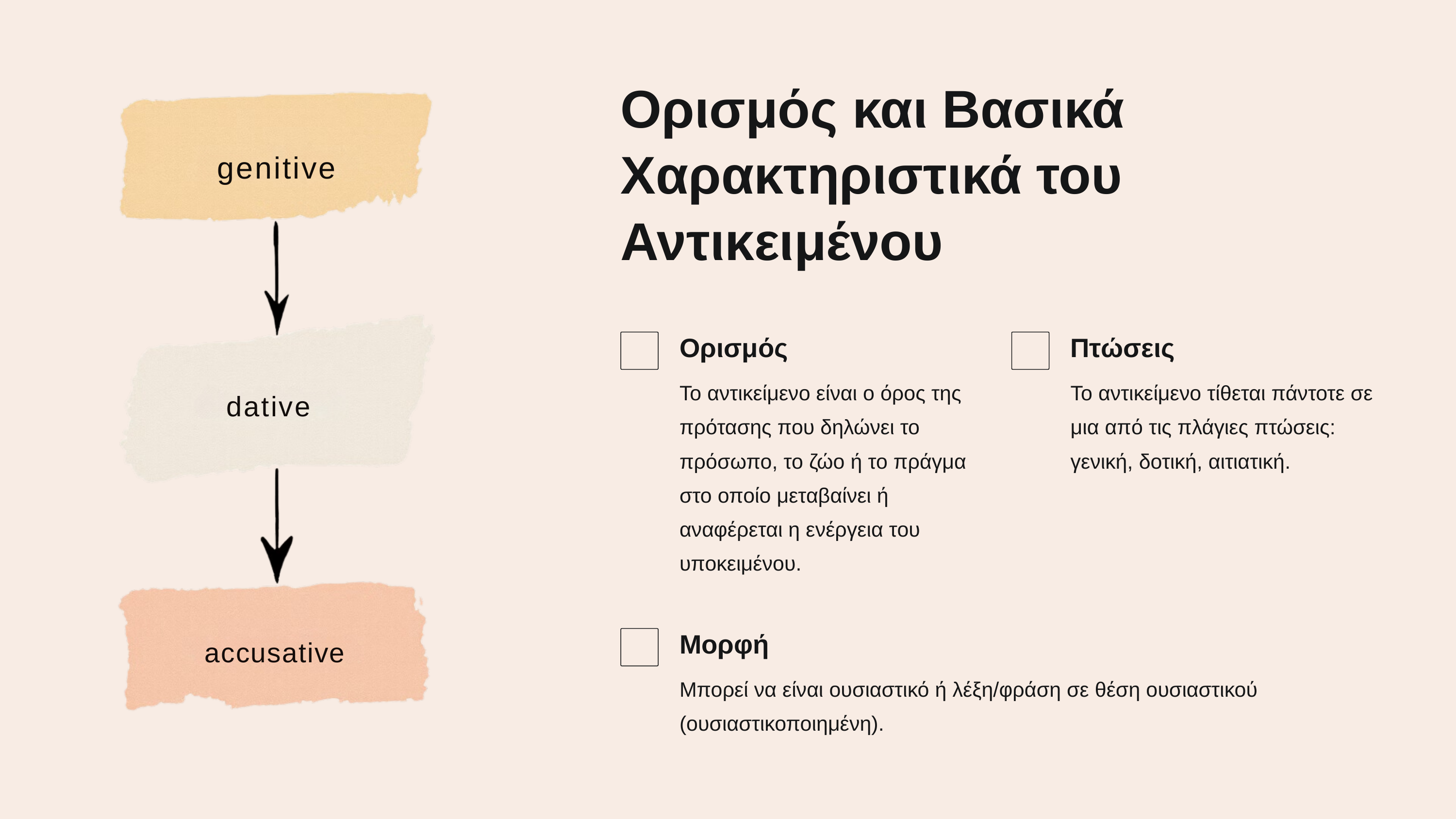

Ορισμός και Βασικά Χαρακτηριστικά του Αντικειμένου
genitive
Ορισμός
Πτώσεις

Το αντικείμενο είναι ο όρος της πρότασης που δηλώνει το πρόσωπο, το ζώο ή το πράγμα στο οποίο μεταβαίνει ή αναφέρεται η ενέργεια του υποκειμένου.
Το αντικείμενο τίθεται πάντοτε σε μια από τις πλάγιες πτώσεις: γενική, δοτική, αιτιατική.
dative
Μορφή

accusative
Μπορεί να είναι ουσιαστικό ή λέξη/φράση σε θέση ουσιαστικού (ουσιαστικοποιημένη).